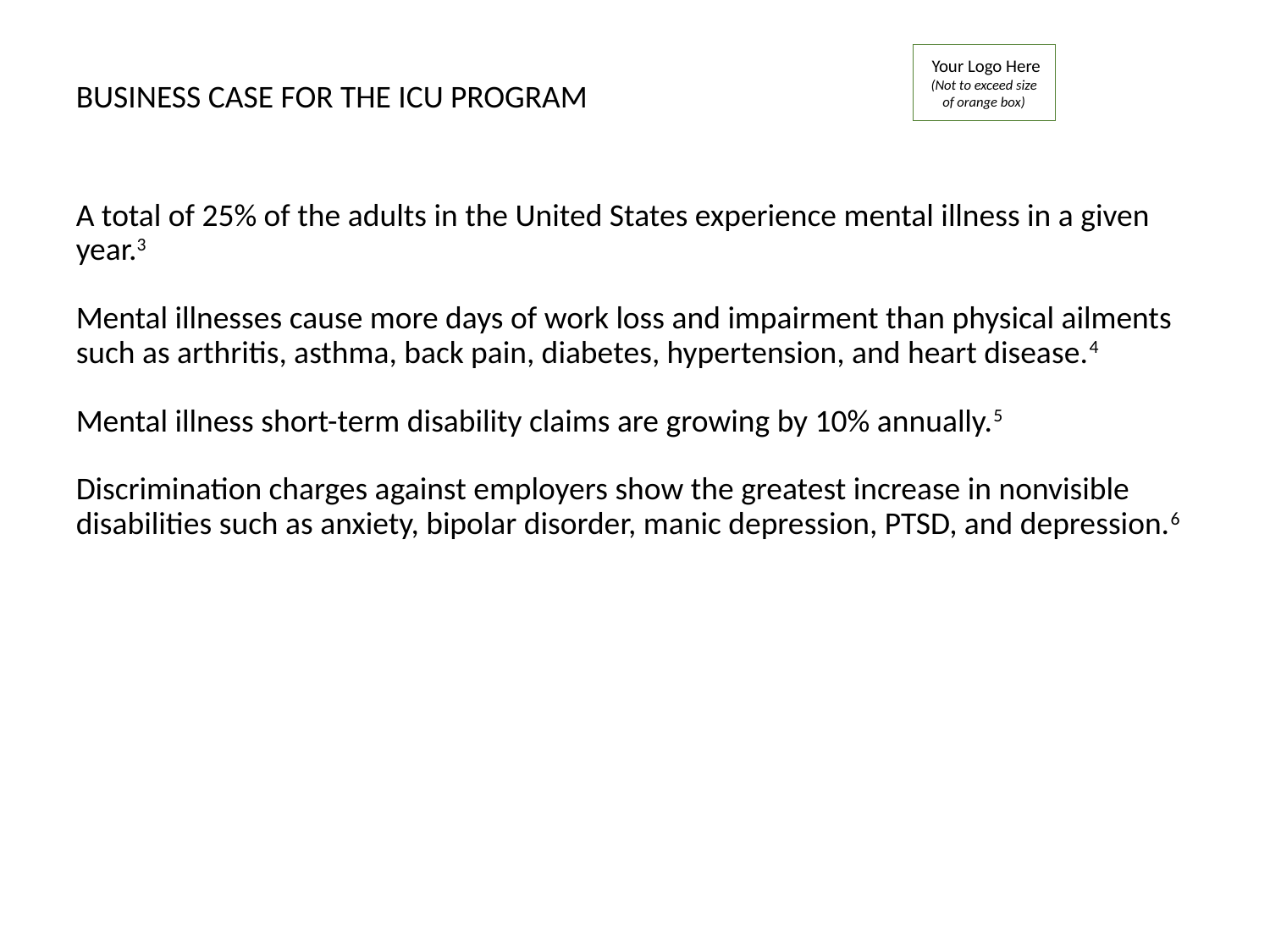

Your Logo Here
(Not to exceed size of orange box)
BUSINESS CASE FOR THE ICU PROGRAM
A total of 25% of the adults in the United States experience mental illness in a given year.3

Mental illnesses cause more days of work loss and impairment than physical ailments such as arthritis, asthma, back pain, diabetes, hypertension, and heart disease.4

Mental illness short-term disability claims are growing by 10% annually.5

Discrimination charges against employers show the greatest increase in nonvisible disabilities such as anxiety, bipolar disorder, manic depression, PTSD, and depression.6